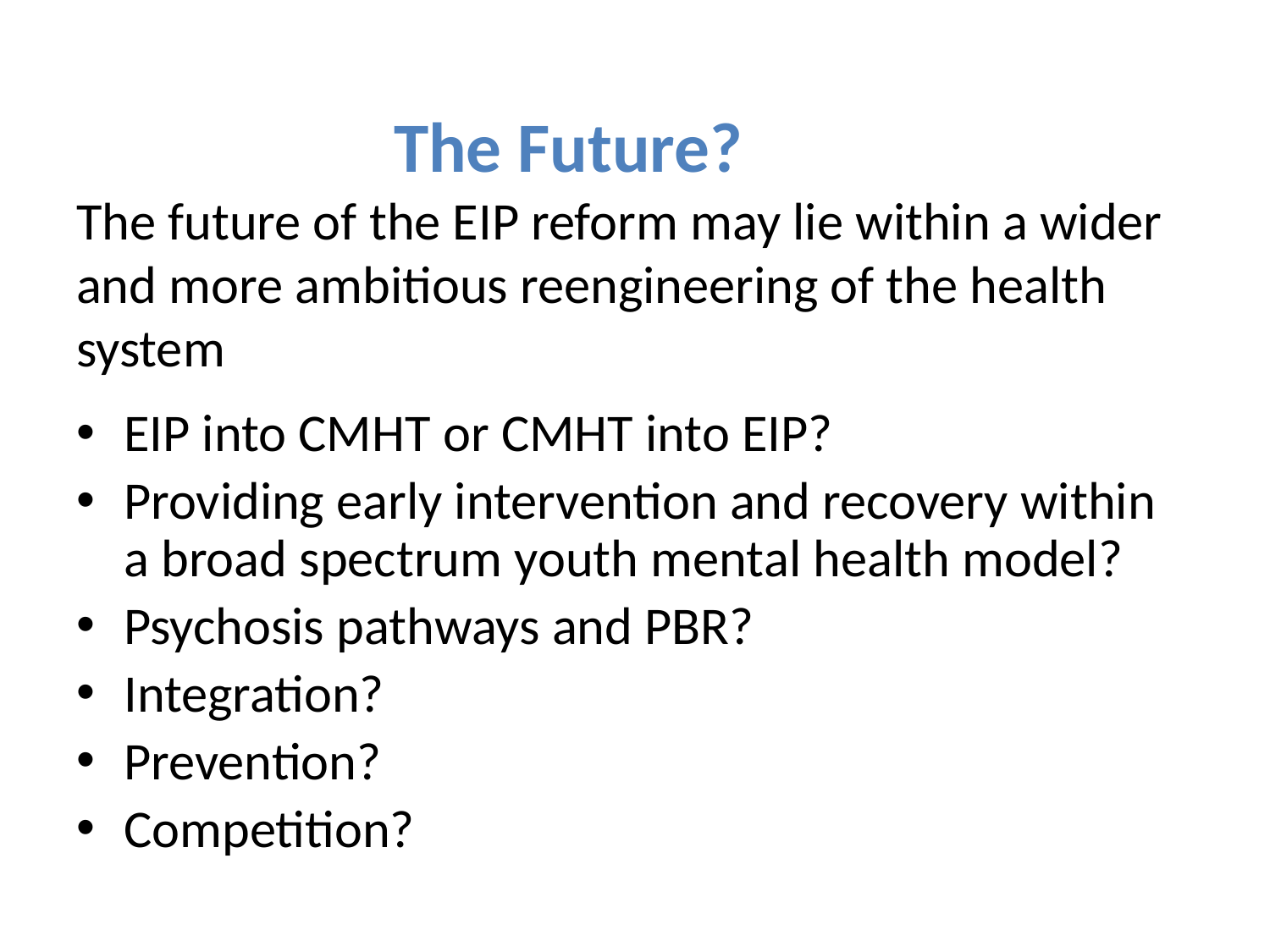

The Future?
The future of the EIP reform may lie within a wider and more ambitious reengineering of the health system
EIP into CMHT or CMHT into EIP?
Providing early intervention and recovery within a broad spectrum youth mental health model?
Psychosis pathways and PBR?
Integration?
Prevention?
Competition?